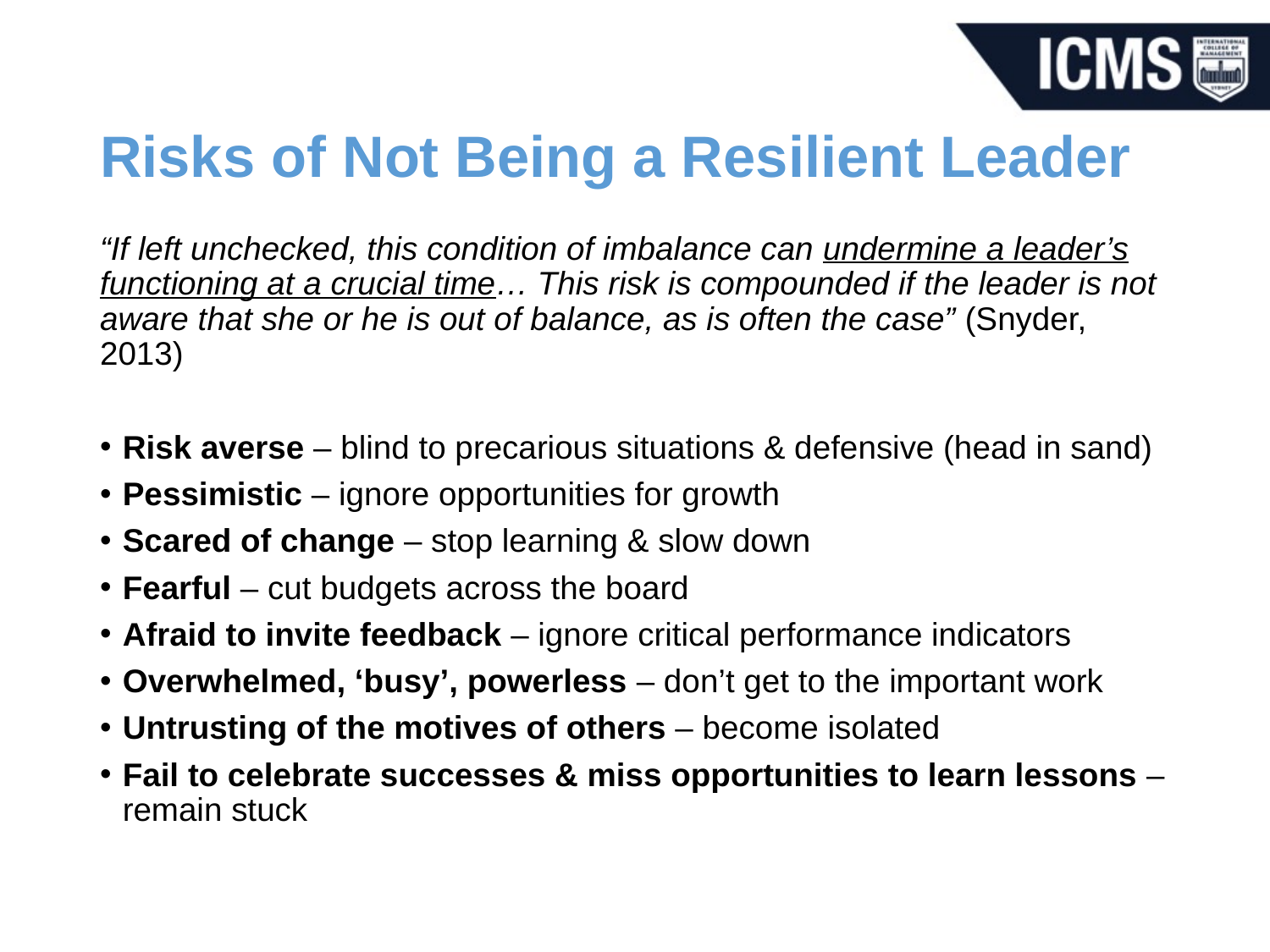

# Risks of Not Being a Resilient Leader
“If left unchecked, this condition of imbalance can undermine a leader’s functioning at a crucial time… This risk is compounded if the leader is not aware that she or he is out of balance, as is often the case” (Snyder, 2013)

Risk averse – blind to precarious situations & defensive (head in sand)
Pessimistic – ignore opportunities for growth
Scared of change – stop learning & slow down
Fearful – cut budgets across the board
Afraid to invite feedback – ignore critical performance indicators
Overwhelmed, ‘busy’, powerless – don’t get to the important work
Untrusting of the motives of others – become isolated
Fail to celebrate successes & miss opportunities to learn lessons – remain stuck